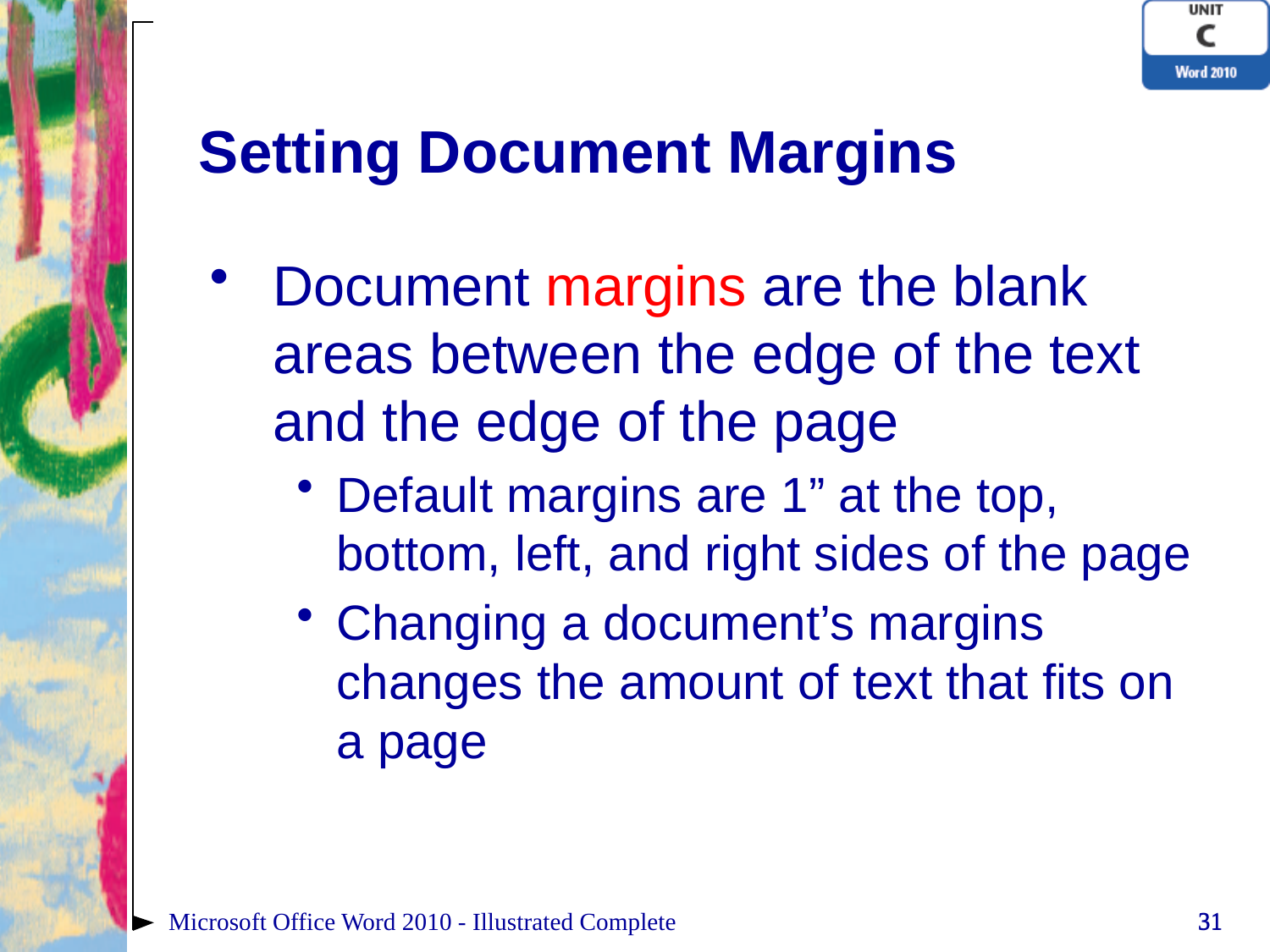

# Setting Document Margins
Document margins are the blank areas between the edge of the text and the edge of the page
Default margins are 1” at the top, bottom, left, and right sides of the page
Changing a document’s margins changes the amount of text that fits on a page
Microsoft Office Word 2010 - Illustrated Complete
31
31